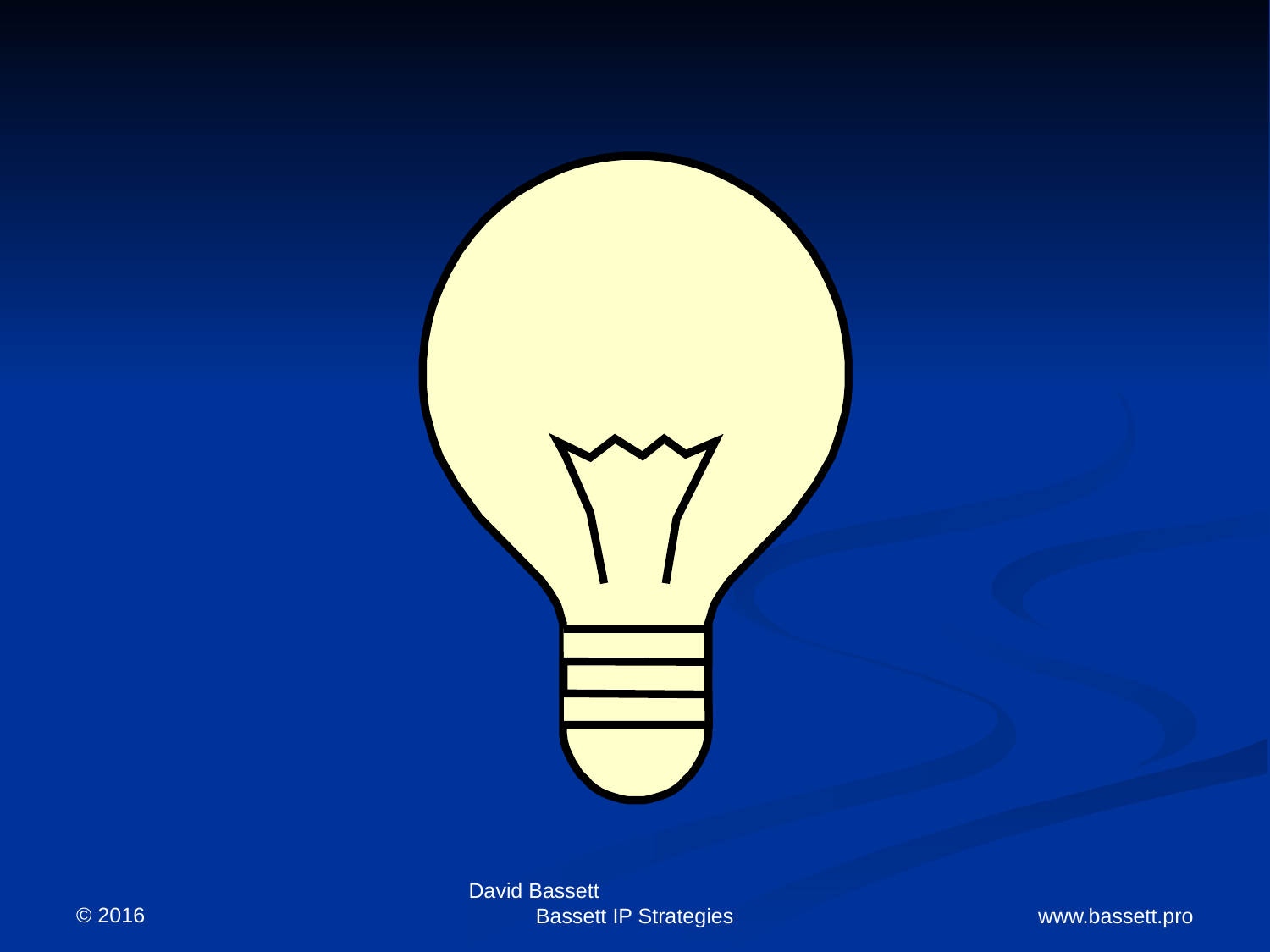

© 2016
David Bassett                                   Bassett IP Strategies
www.bassett.pro